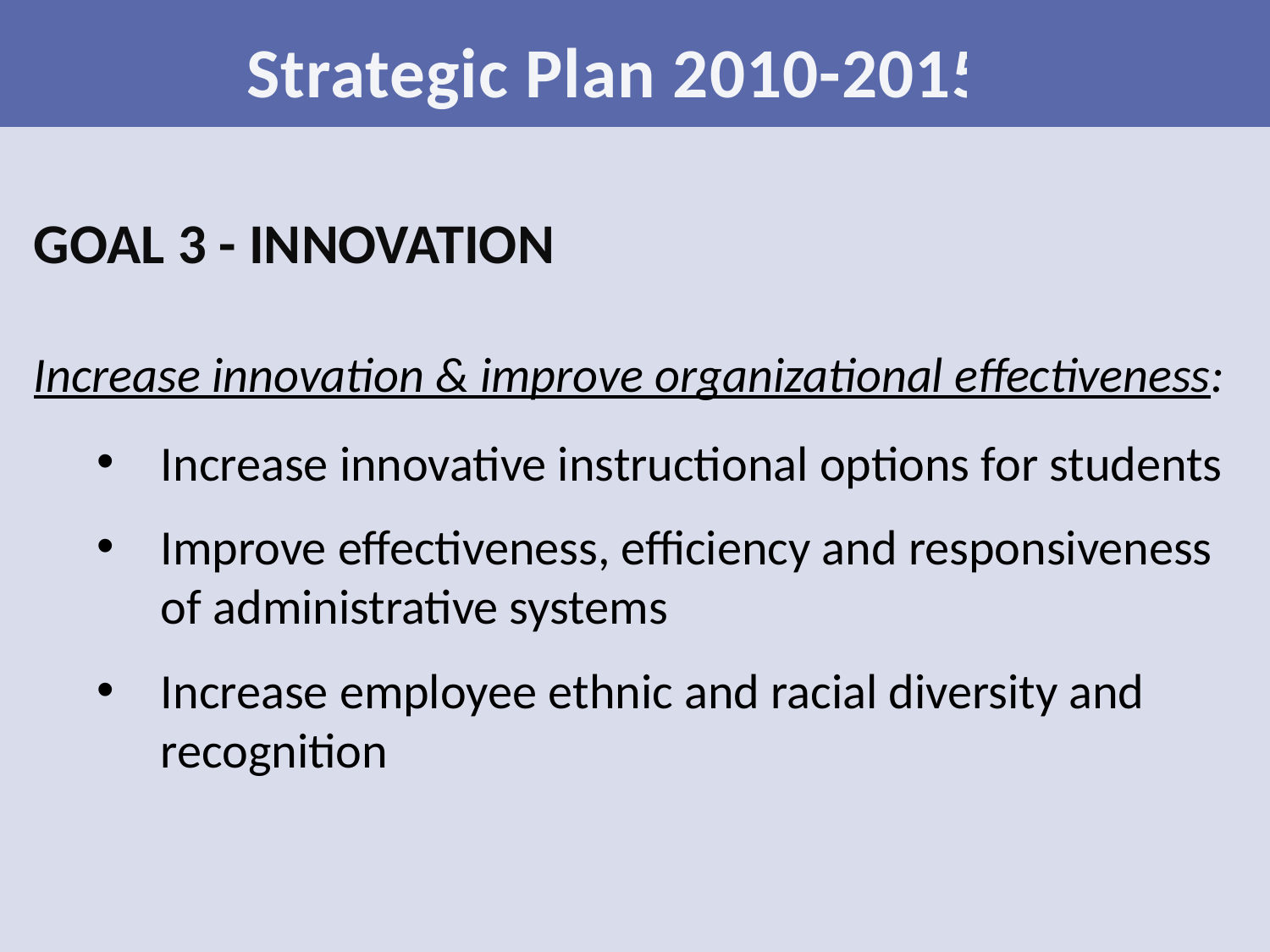

Strategic Plan 2010-2015

GOAL 3 - INNOVATION

Increase innovation & improve organizational effectiveness:

Increase innovative instructional options for students

Improve effectiveness, efficiency and responsiveness of administrative systems

Increase employee ethnic and racial diversity and recognition
#